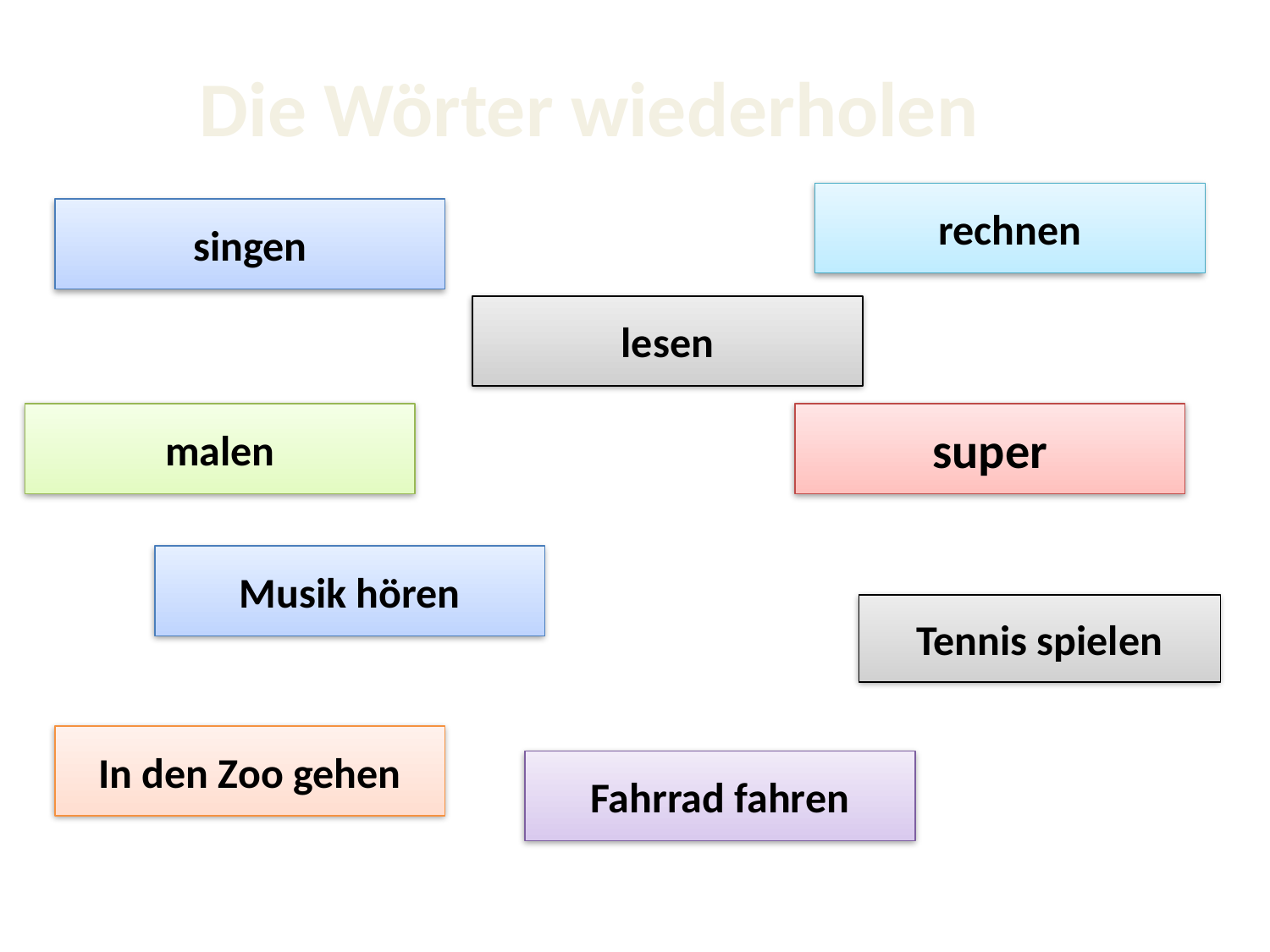

# Die Wörter wiederholen
rechnen
singen
lesen
malen
super
Musik hören
Tennis spielen
In den Zoo gehen
Fahrrad fahren